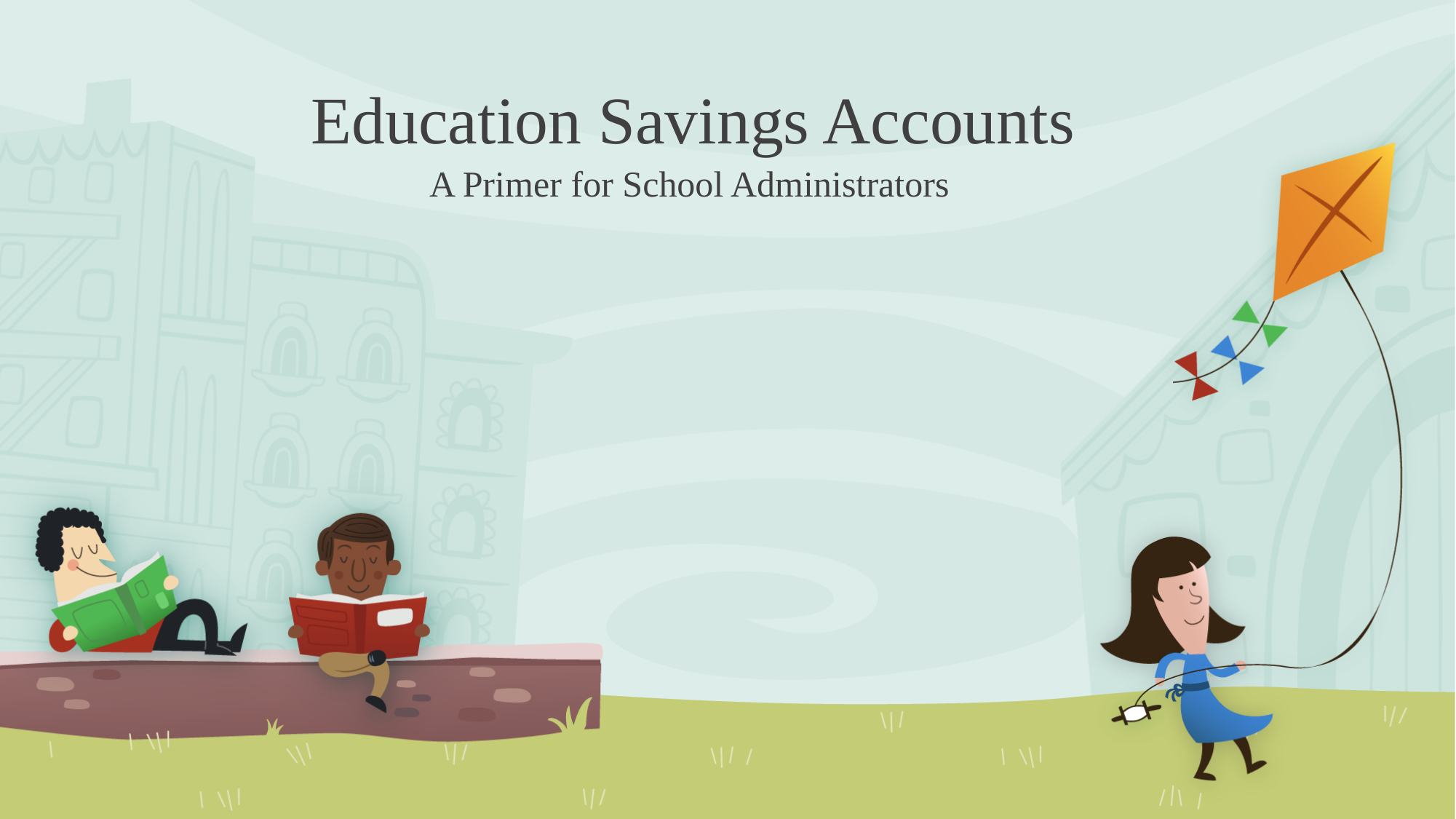

# Education Savings Accounts
A Primer for School Administrators